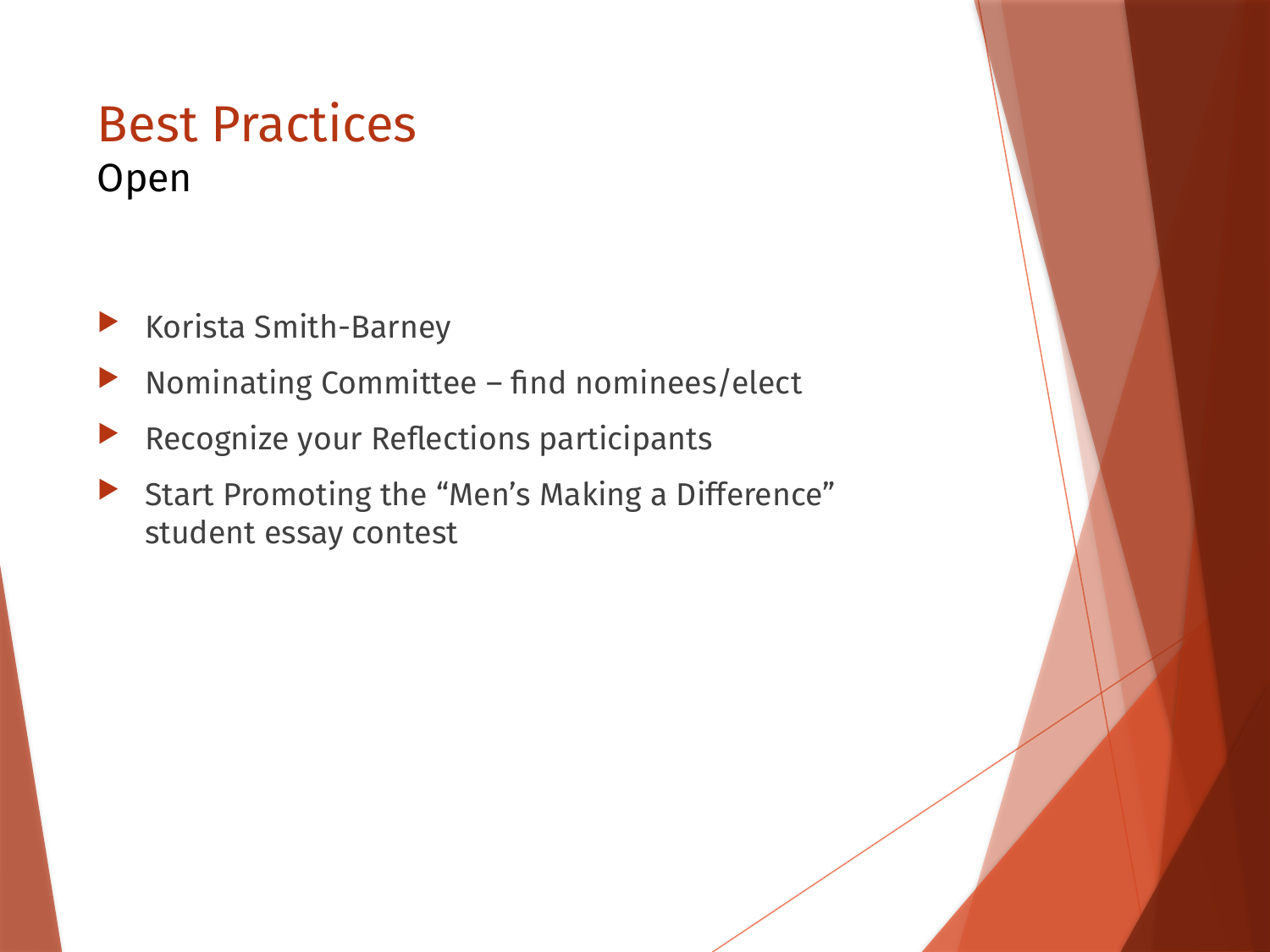

# Best Practices Open
Korista Smith-Barney
Nominating Committee – find nominees/elect
Recognize your Reflections participants
Start Promoting the “Men’s Making a Difference” student essay contest